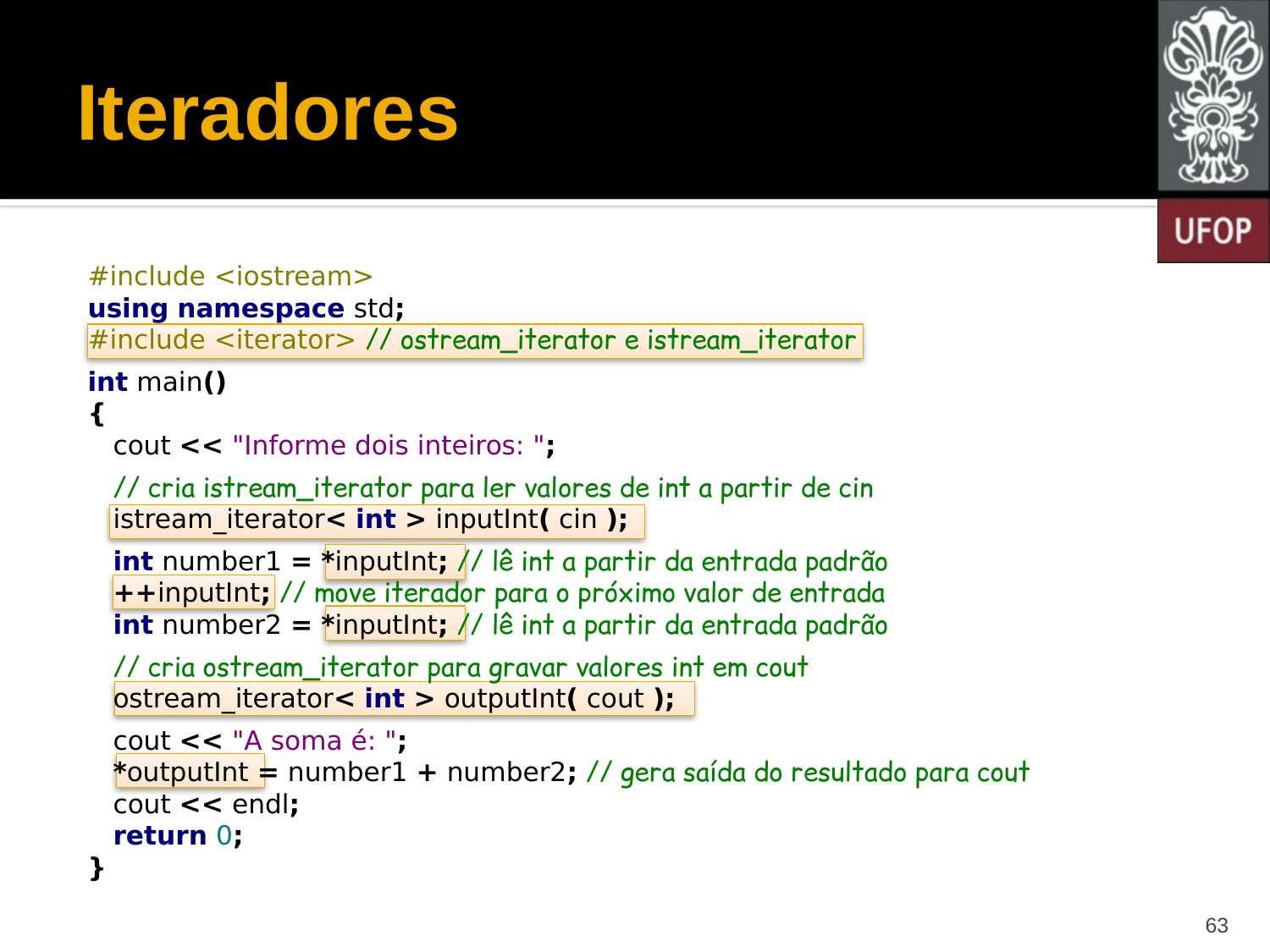

# Iteradores
#include <iostream>
using namespace std;
#include <iterator> // ostream_iterator e istream_iterator

int main()
{
   cout << "Informe dois inteiros: ";

   // cria istream_iterator para ler valores de int a partir de cin
   istream_iterator< int > inputInt( cin );

   int number1 = *inputInt; // lê int a partir da entrada padrão
   ++inputInt; // move iterador para o próximo valor de entrada
   int number2 = *inputInt; // lê int a partir da entrada padrão

   // cria ostream_iterator para gravar valores int em cout
   ostream_iterator< int > outputInt( cout );

   cout << "A soma é: ";
   *outputInt = number1 + number2; // gera saída do resultado para cout
   cout << endl;
   return 0;
}

63